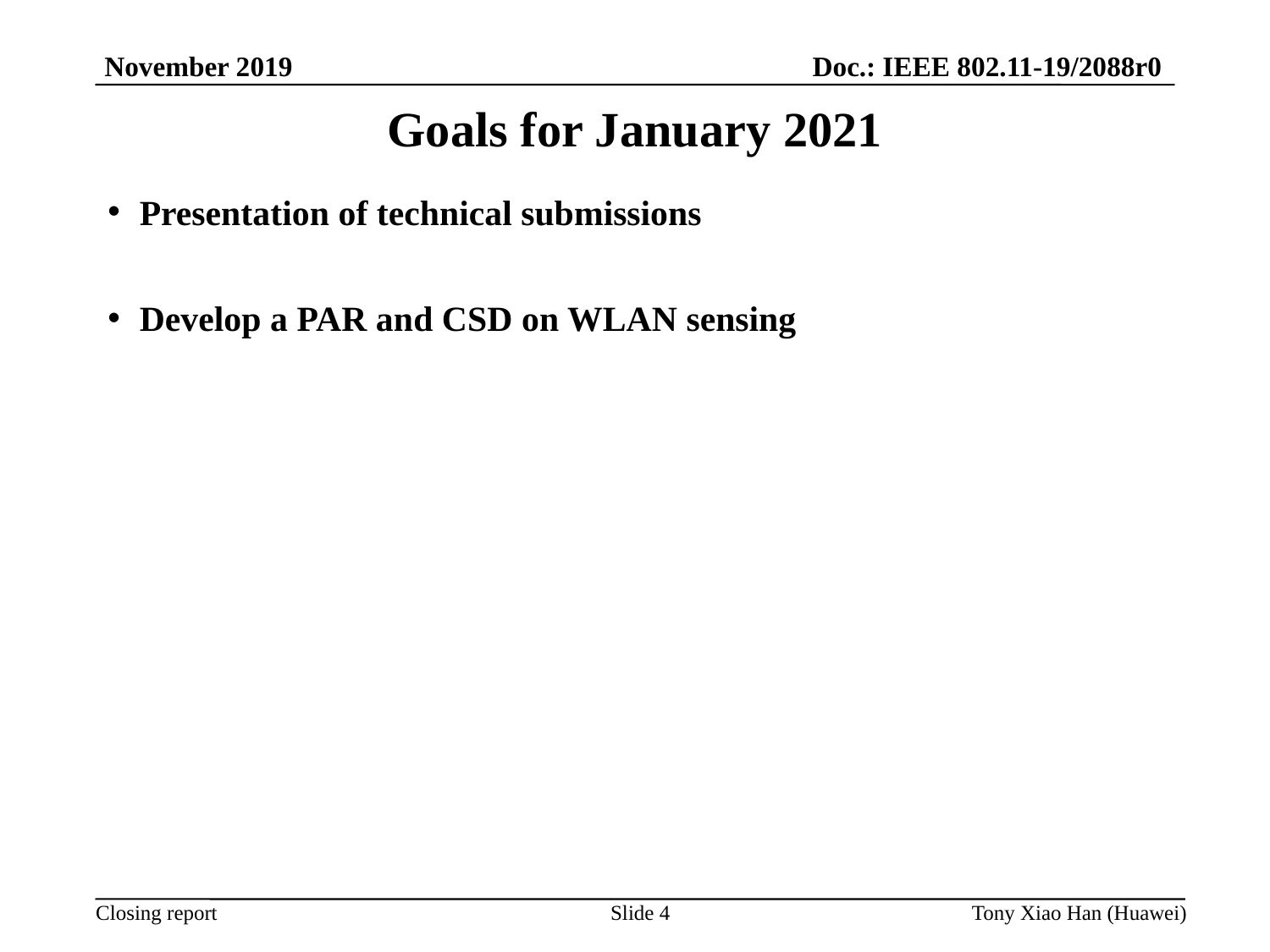

# Goals for January 2021
Presentation of technical submissions

Develop a PAR and CSD on WLAN sensing
Slide 4
Tony Xiao Han (Huawei)